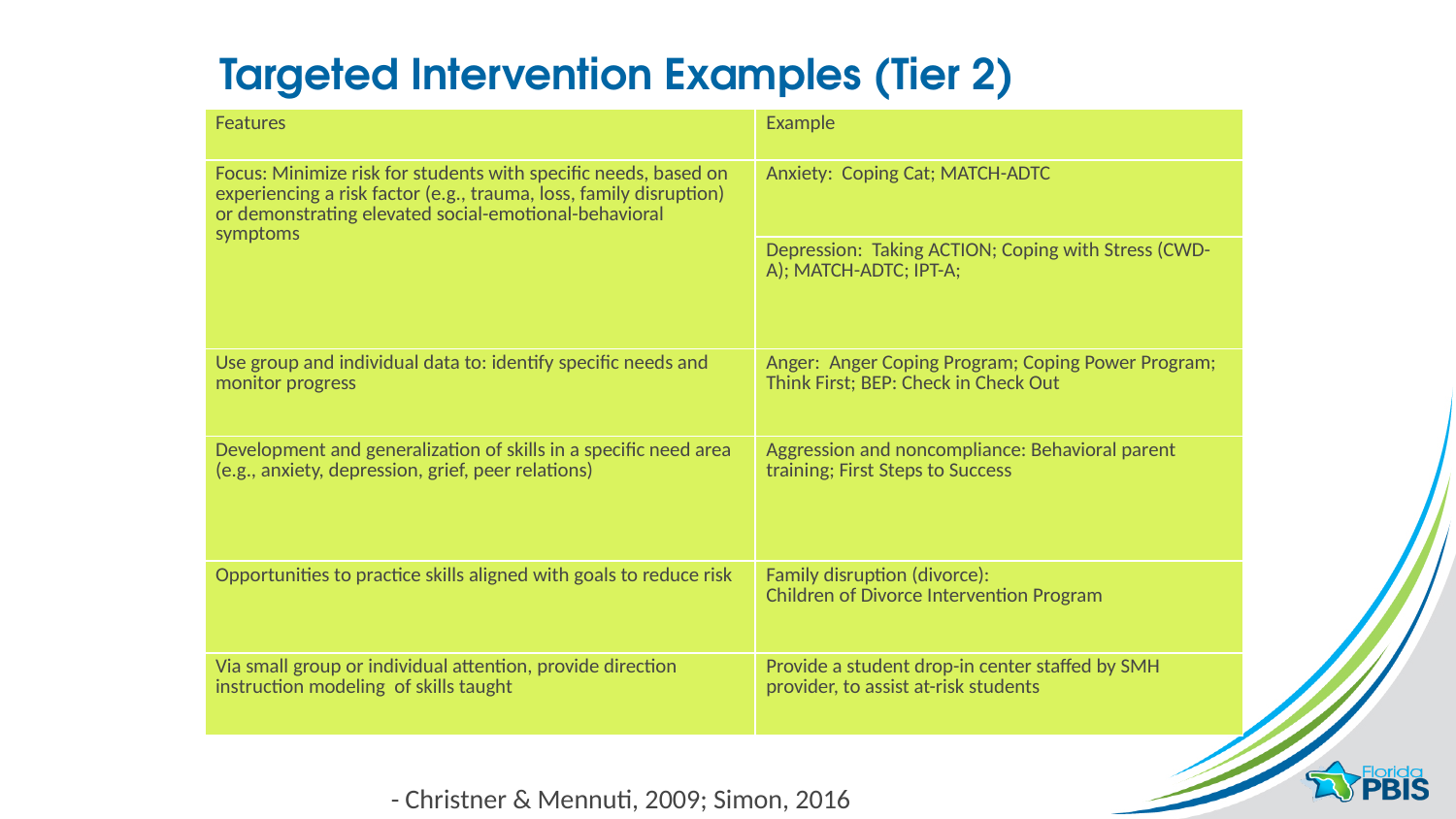

# Targeted Intervention Examples (Tier 2)
| Features | Example |
| --- | --- |
| Focus: Minimize risk for students with specific needs, based on experiencing a risk factor (e.g., trauma, loss, family disruption) or demonstrating elevated social-emotional-behavioral symptoms | Anxiety: Coping Cat; MATCH-ADTC |
|  | Depression: Taking ACTION; Coping with Stress (CWD-A); MATCH-ADTC; IPT-A; |
| Use group and individual data to: identify specific needs and monitor progress | Anger: Anger Coping Program; Coping Power Program; Think First; BEP: Check in Check Out |
| Development and generalization of skills in a specific need area (e.g., anxiety, depression, grief, peer relations) | Aggression and noncompliance: Behavioral parent training; First Steps to Success |
| Opportunities to practice skills aligned with goals to reduce risk | Family disruption (divorce): Children of Divorce Intervention Program |
| Via small group or individual attention, provide direction instruction modeling of skills taught | Provide a student drop-in center staffed by SMH provider, to assist at-risk students |
- Christner & Mennuti, 2009; Simon, 2016